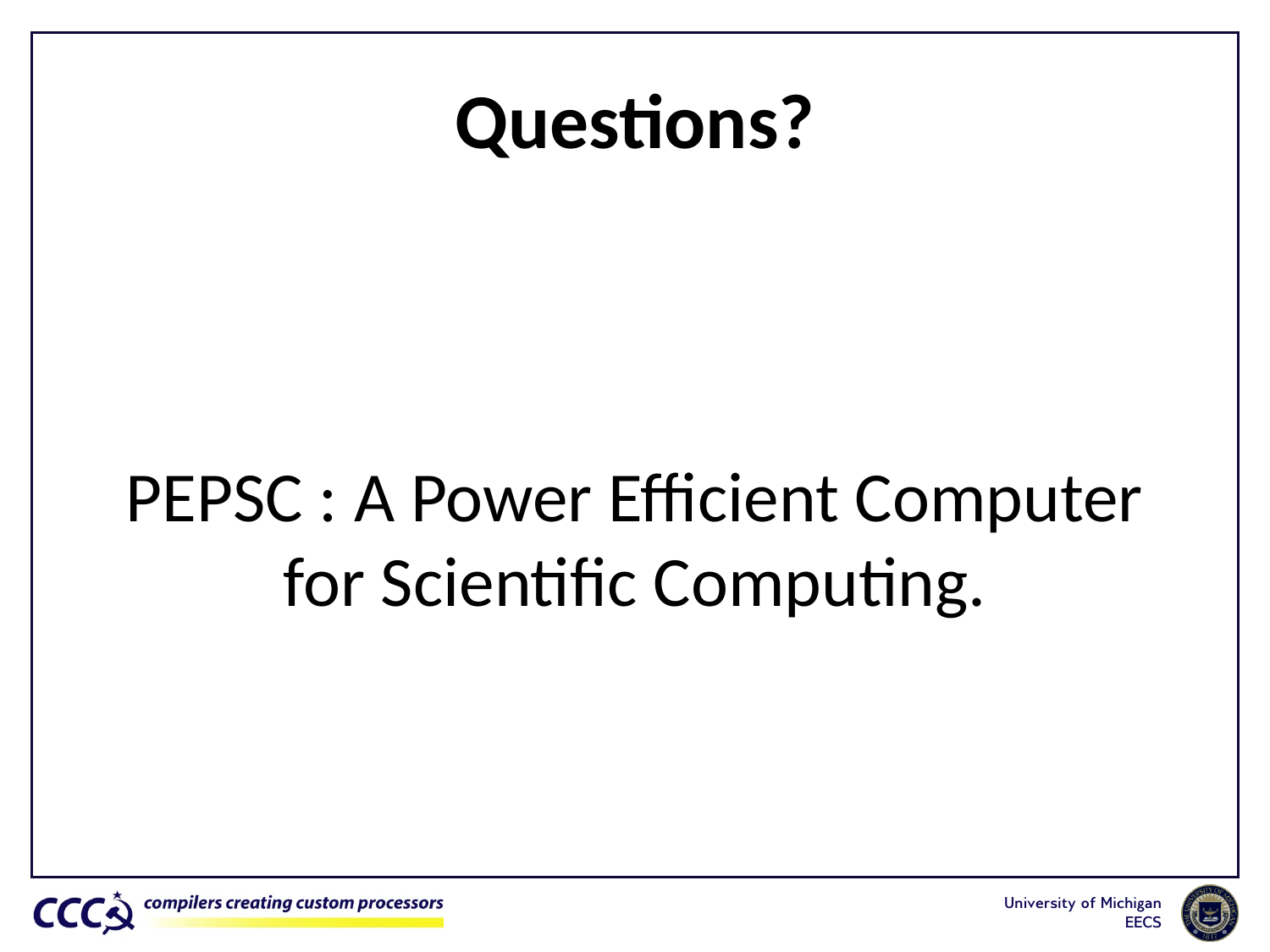

Questions?
# PEPSC : A Power Efficient Computer for Scientific Computing.